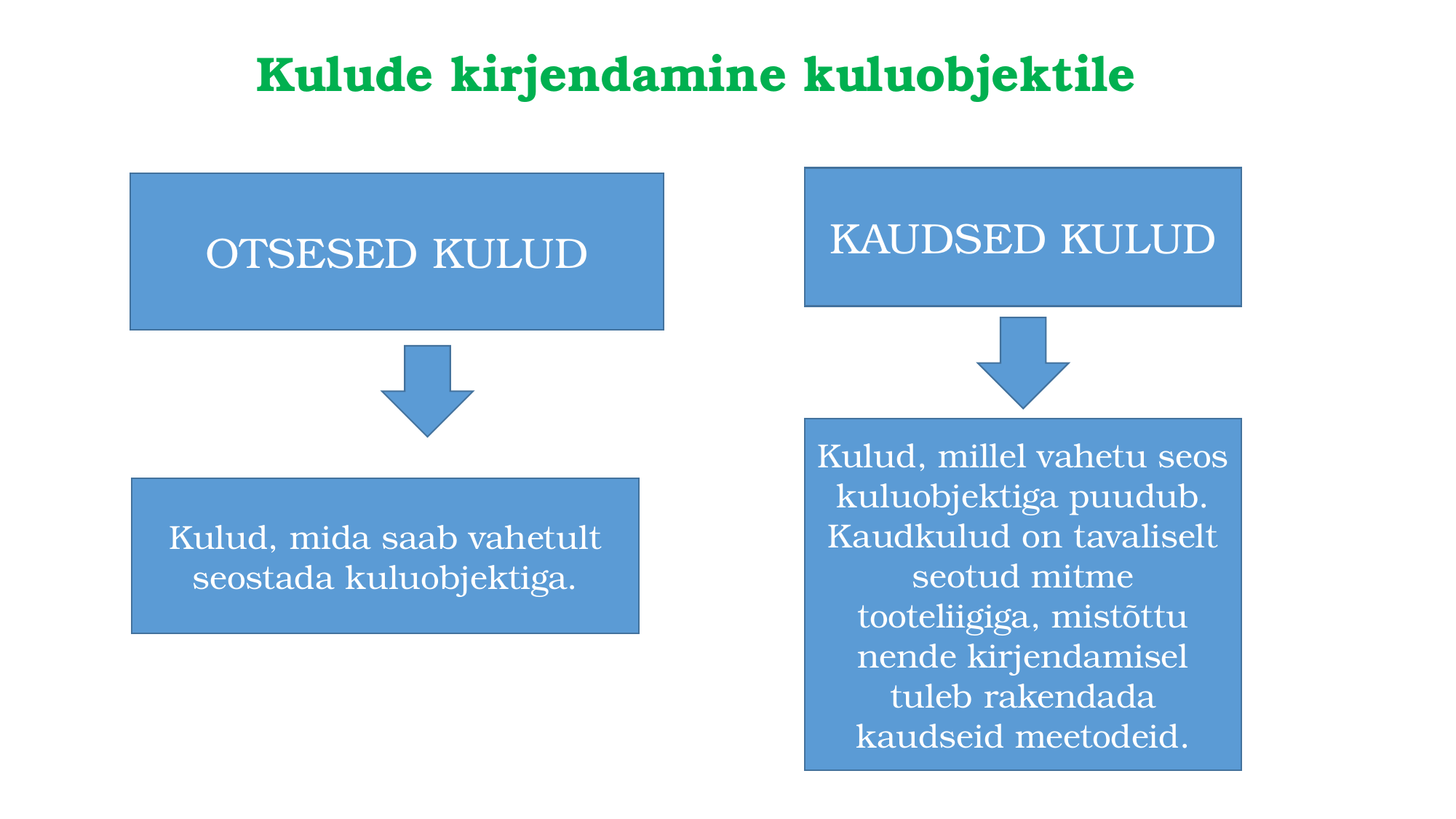

# Kulude kirjendamine kuluobjektile
KAUDSED KULUD
OTSESED KULUD

Kulud, millel vahetu seos kuluobjektiga puudub.
Kaudkulud on tavaliselt seotud mitme tooteliigiga, mistõttu nende kirjendamisel tuleb rakendada kaudseid meetodeid.
Kulud, mida saab vahetult seostada kuluobjektiga.